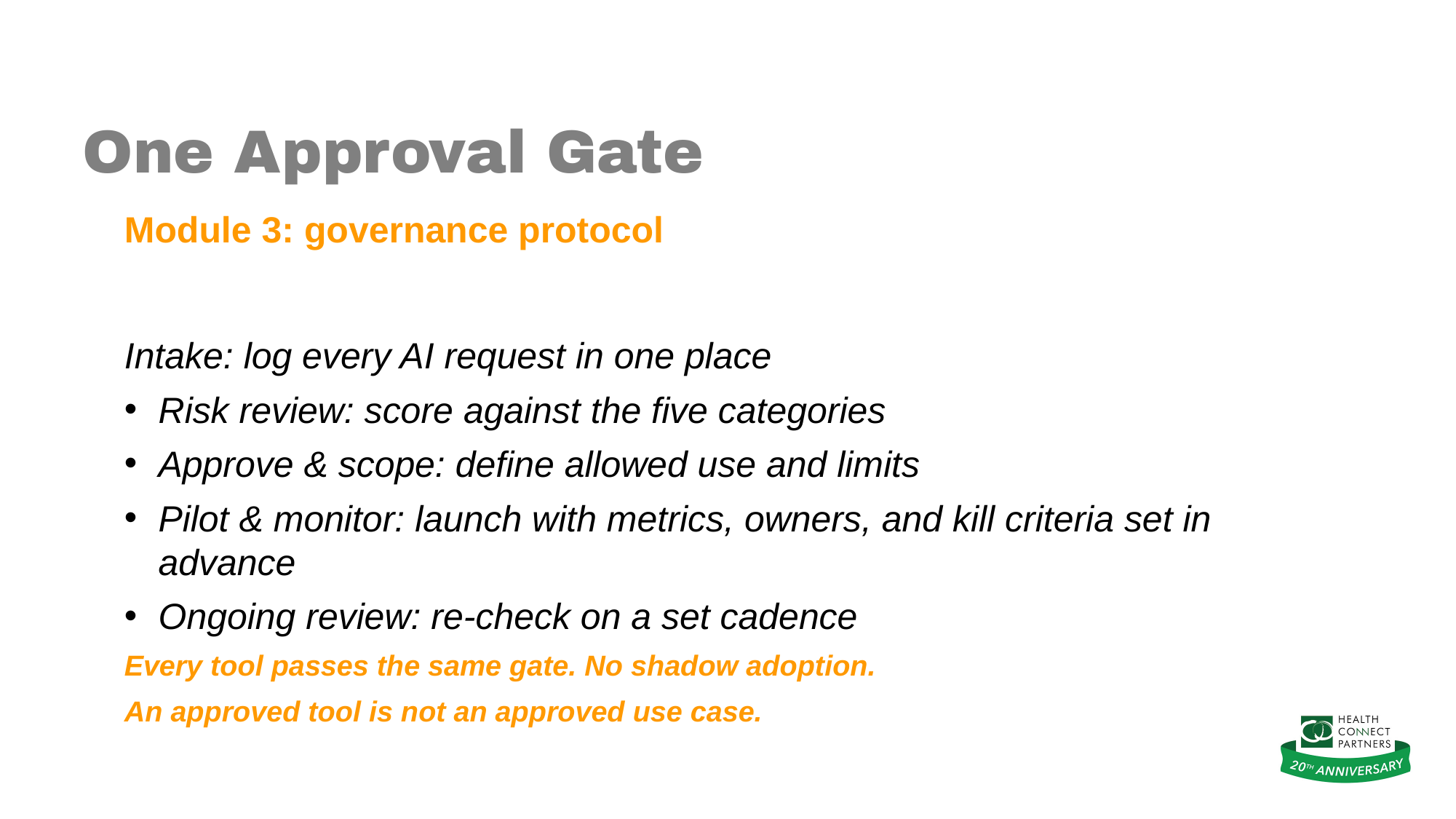

One Approval Gate
Module 3: governance protocol
Intake: log every AI request in one place
Risk review: score against the five categories
Approve & scope: define allowed use and limits
Pilot & monitor: launch with metrics, owners, and kill criteria set in advance
Ongoing review: re-check on a set cadence
Every tool passes the same gate. No shadow adoption.
An approved tool is not an approved use case.